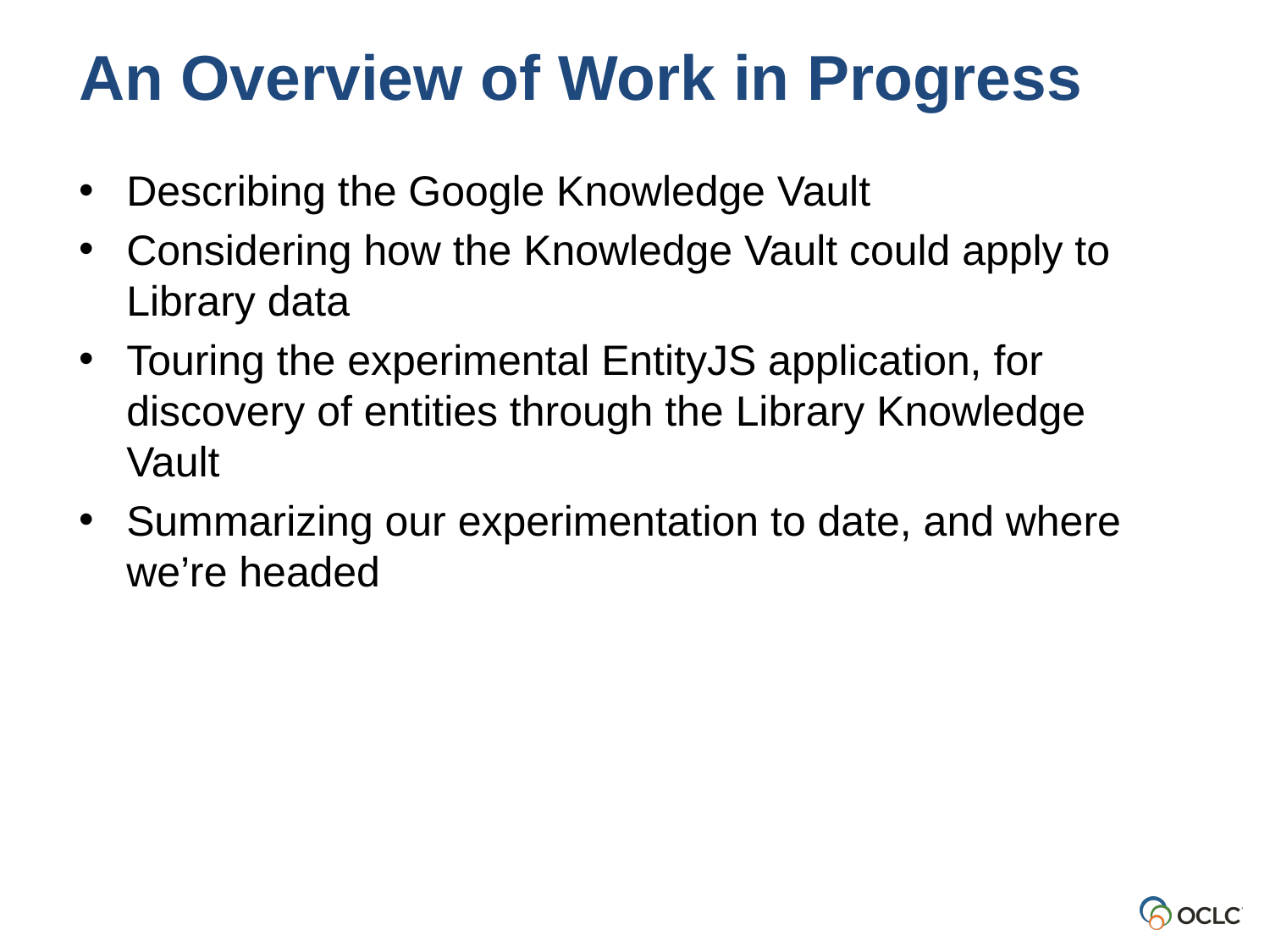

An Overview of Work in Progress
Describing the Google Knowledge Vault
Considering how the Knowledge Vault could apply to Library data
Touring the experimental EntityJS application, for discovery of entities through the Library Knowledge Vault
Summarizing our experimentation to date, and where we’re headed